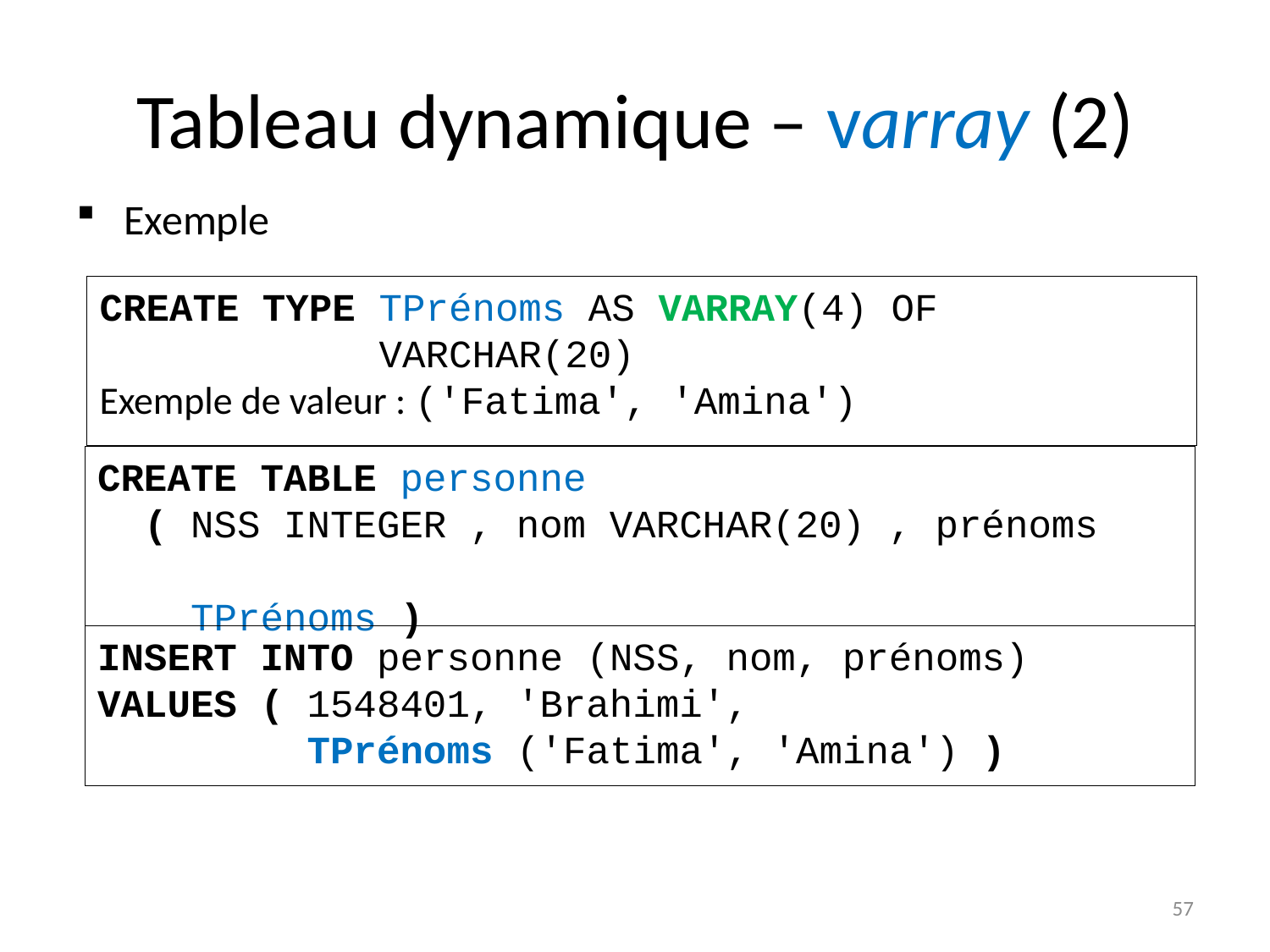

# Tableau dynamique – varray (2)
Exemple
CREATE TYPE TPrénoms AS VARRAY(4) OF
            VARCHAR(20)
Exemple de valeur : ('Fatima', 'Amina')

CREATE TABLE personne
  ( NSS INTEGER , nom VARCHAR(20) , prénoms
    TPrénoms )
INSERT INTO personne (NSS, nom, prénoms)
VALUES ( 1548401, 'Brahimi',
         TPrénoms ('Fatima', 'Amina') )
57